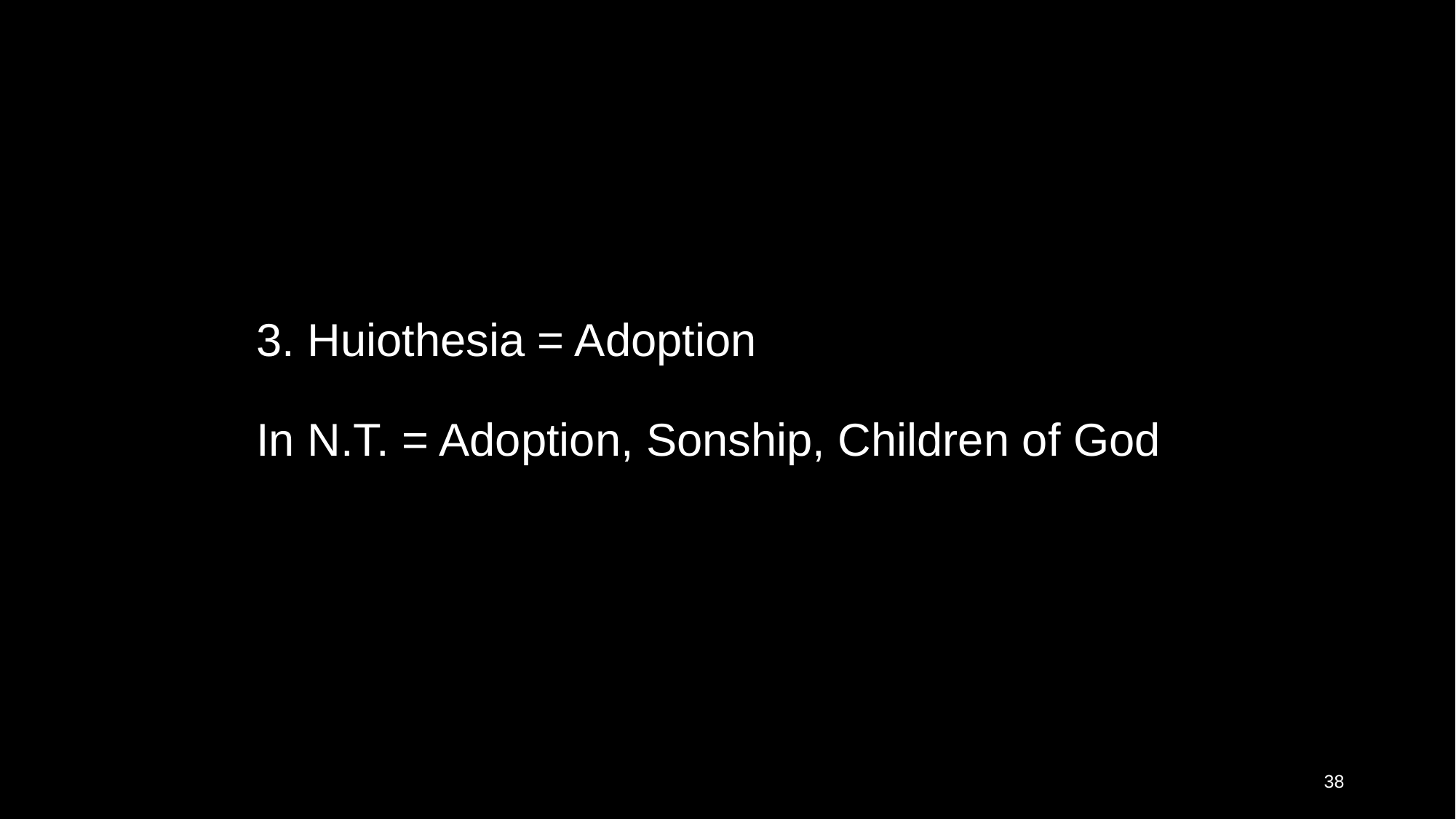

# 3. Huiothesia = Adoption In N.T. = Adoption, Sonship, Children of God
38